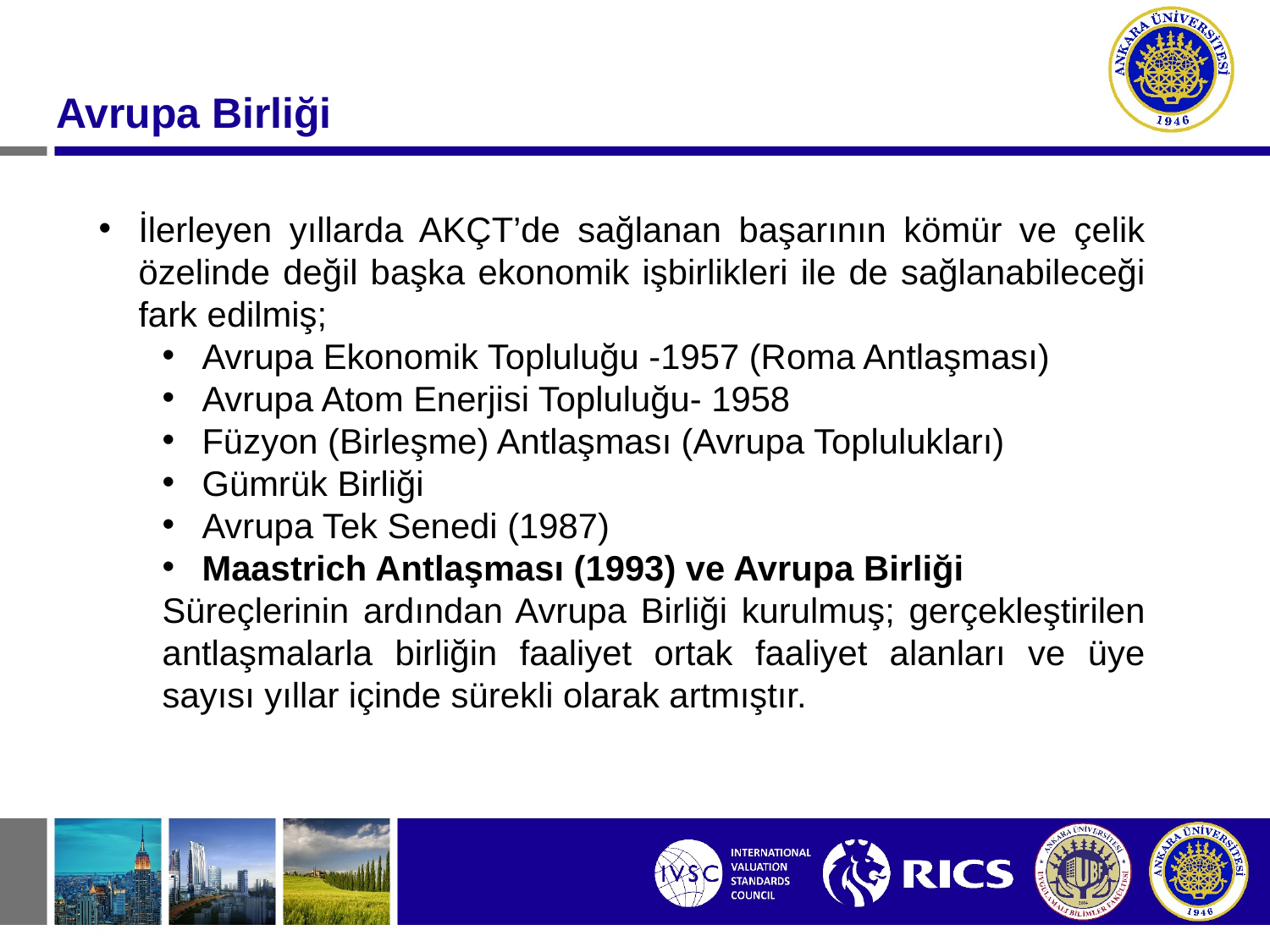

Avrupa Birliği
İlerleyen yıllarda AKÇT’de sağlanan başarının kömür ve çelik özelinde değil başka ekonomik işbirlikleri ile de sağlanabileceği fark edilmiş;
Avrupa Ekonomik Topluluğu -1957 (Roma Antlaşması)
Avrupa Atom Enerjisi Topluluğu- 1958
Füzyon (Birleşme) Antlaşması (Avrupa Toplulukları)
Gümrük Birliği
Avrupa Tek Senedi (1987)
Maastrich Antlaşması (1993) ve Avrupa Birliği
Süreçlerinin ardından Avrupa Birliği kurulmuş; gerçekleştirilen antlaşmalarla birliğin faaliyet ortak faaliyet alanları ve üye sayısı yıllar içinde sürekli olarak artmıştır.